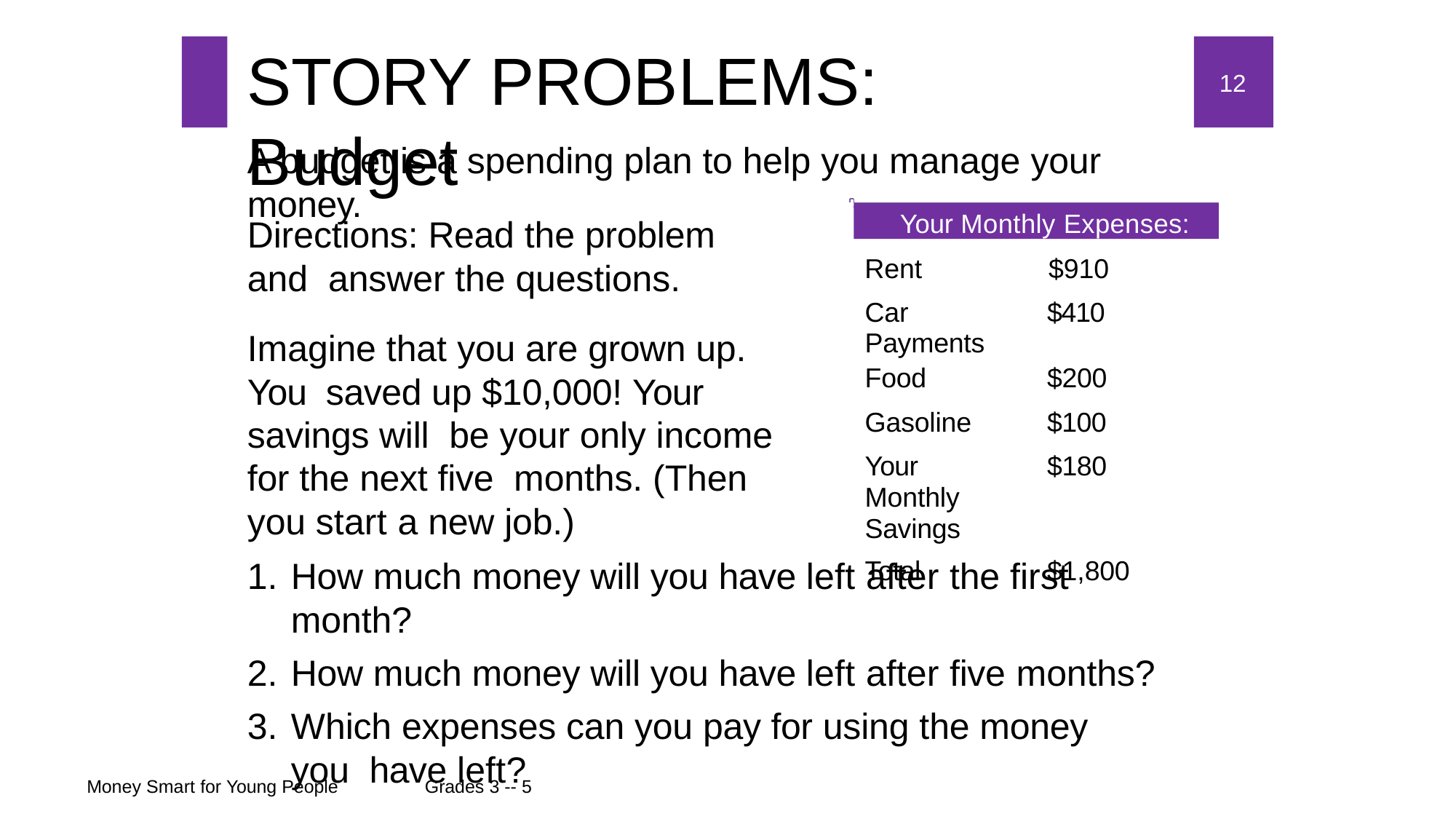

# STORY PROBLEMS: Budget
12
A budget is a spending plan to help you manage your money.

Your Monthly Expenses:

Directions: Read the problem and  answer the questions.
Imagine that you are grown up. You  saved up $10,000! Your savings will  be your only income for the next five  months. (Then you start a new job.)
Rent	$910
| Car Payments | $410 |
| --- | --- |
| Food | $200 |
| Gasoline | $100 |
| Your Monthly Savings | $180 |
| Total | $1,800 |
How much money will you have left after the first month?
How much money will you have left after five months?
Which expenses can you pay for using the money you  have left?
Money Smart for Young People
Grades 3 -- 5